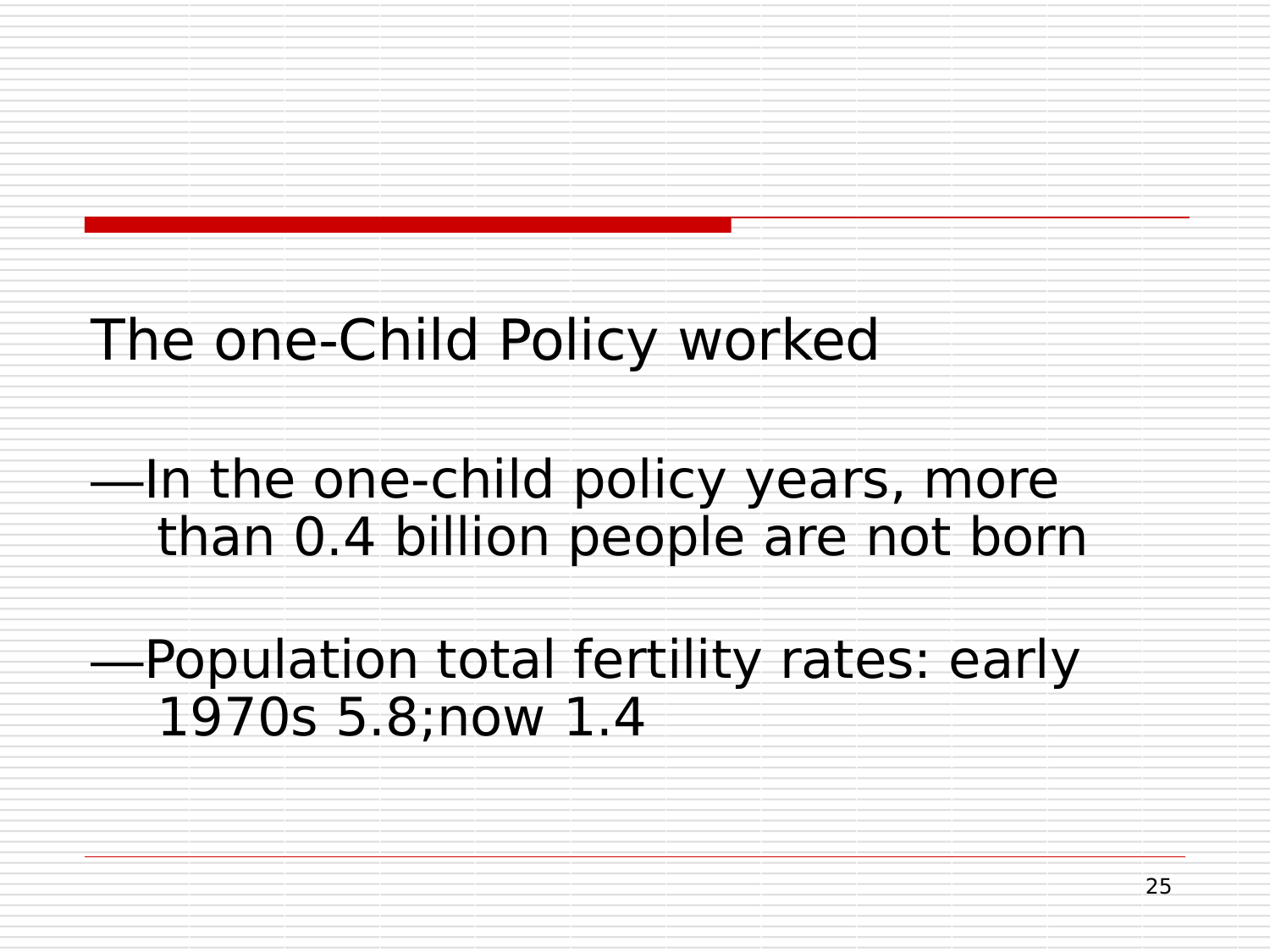

# The one-Child Policy worked
—In the one-child policy years, more
than 0.4 billion people are not born

—Population total fertility rates: early
1970s 5.8;now 1.4

25